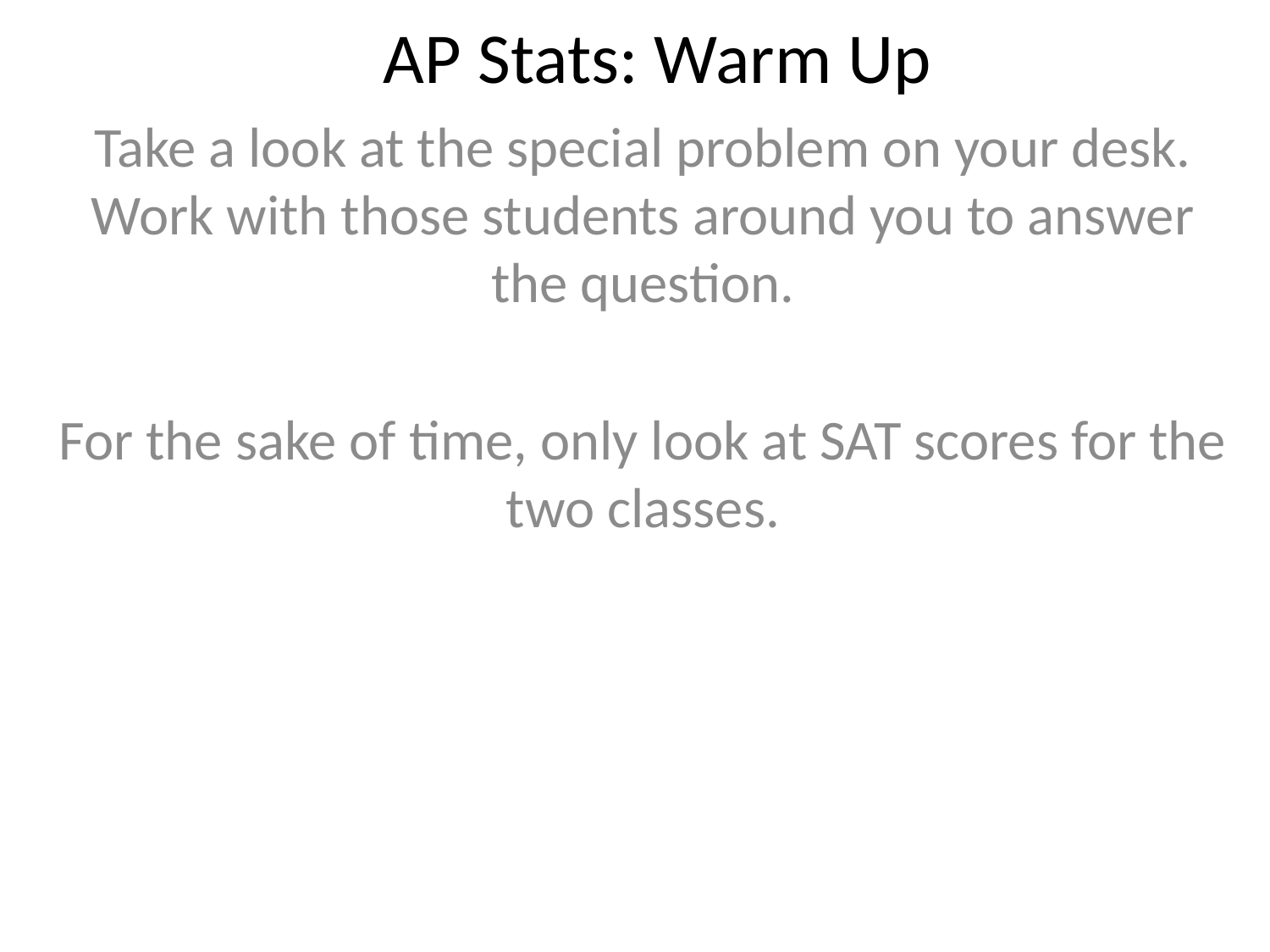

# AP Stats: Warm Up
Take a look at the special problem on your desk. Work with those students around you to answer the question.

For the sake of time, only look at SAT scores for the two classes.